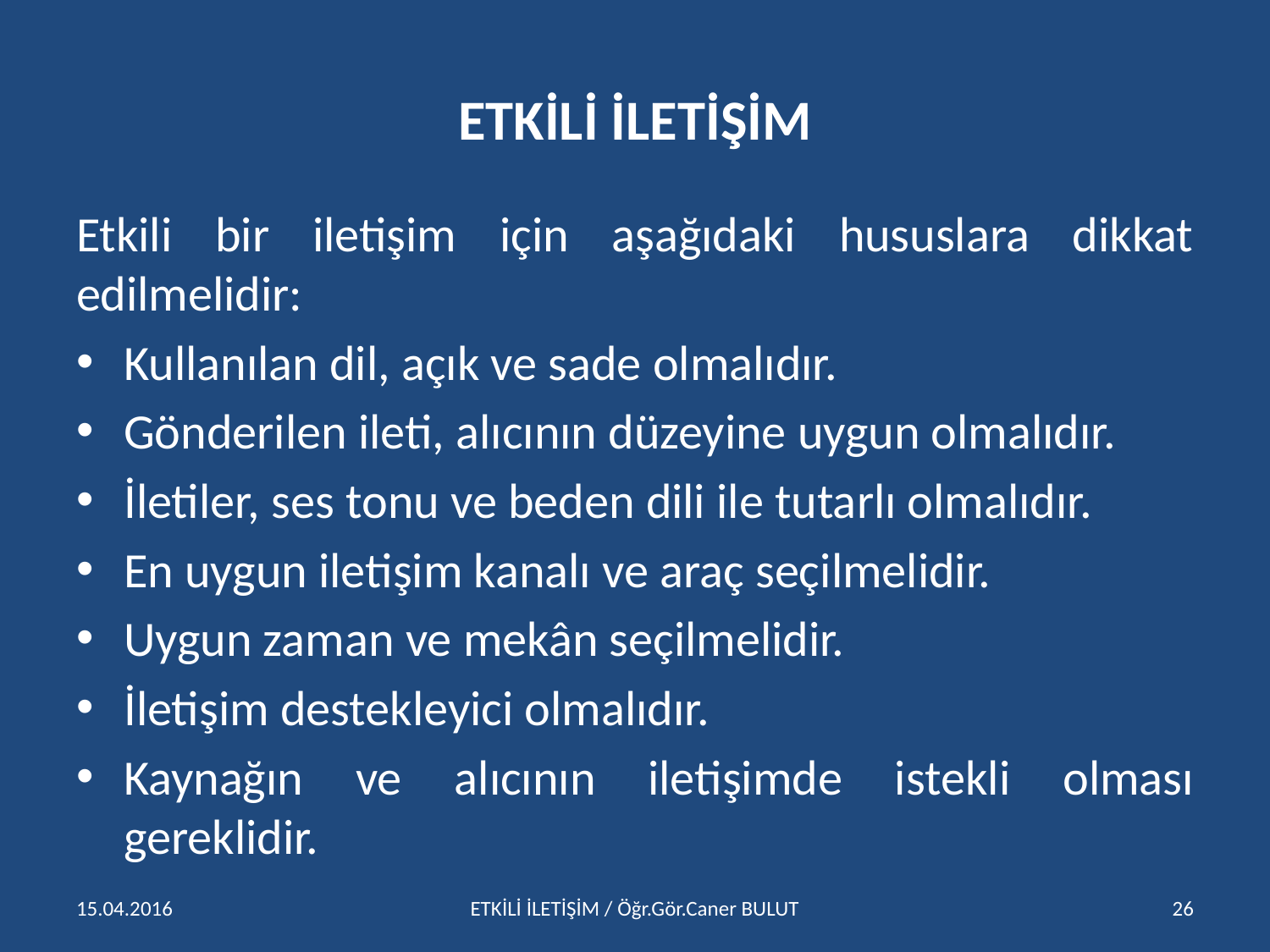

# ETKİLİ İLETİŞİM
Etkili bir iletişim için aşağıdaki hususlara dikkat edilmelidir:
Kullanılan dil, açık ve sade olmalıdır.
Gönderilen ileti, alıcının düzeyine uygun olmalıdır.
İletiler, ses tonu ve beden dili ile tutarlı olmalıdır.
En uygun iletişim kanalı ve araç seçilmelidir.
Uygun zaman ve mekân seçilmelidir.
İletişim destekleyici olmalıdır.
Kaynağın ve alıcının iletişimde istekli olması gereklidir.

15.04.2016
ETKİLİ İLETİŞİM / Öğr.Gör.Caner BULUT
26